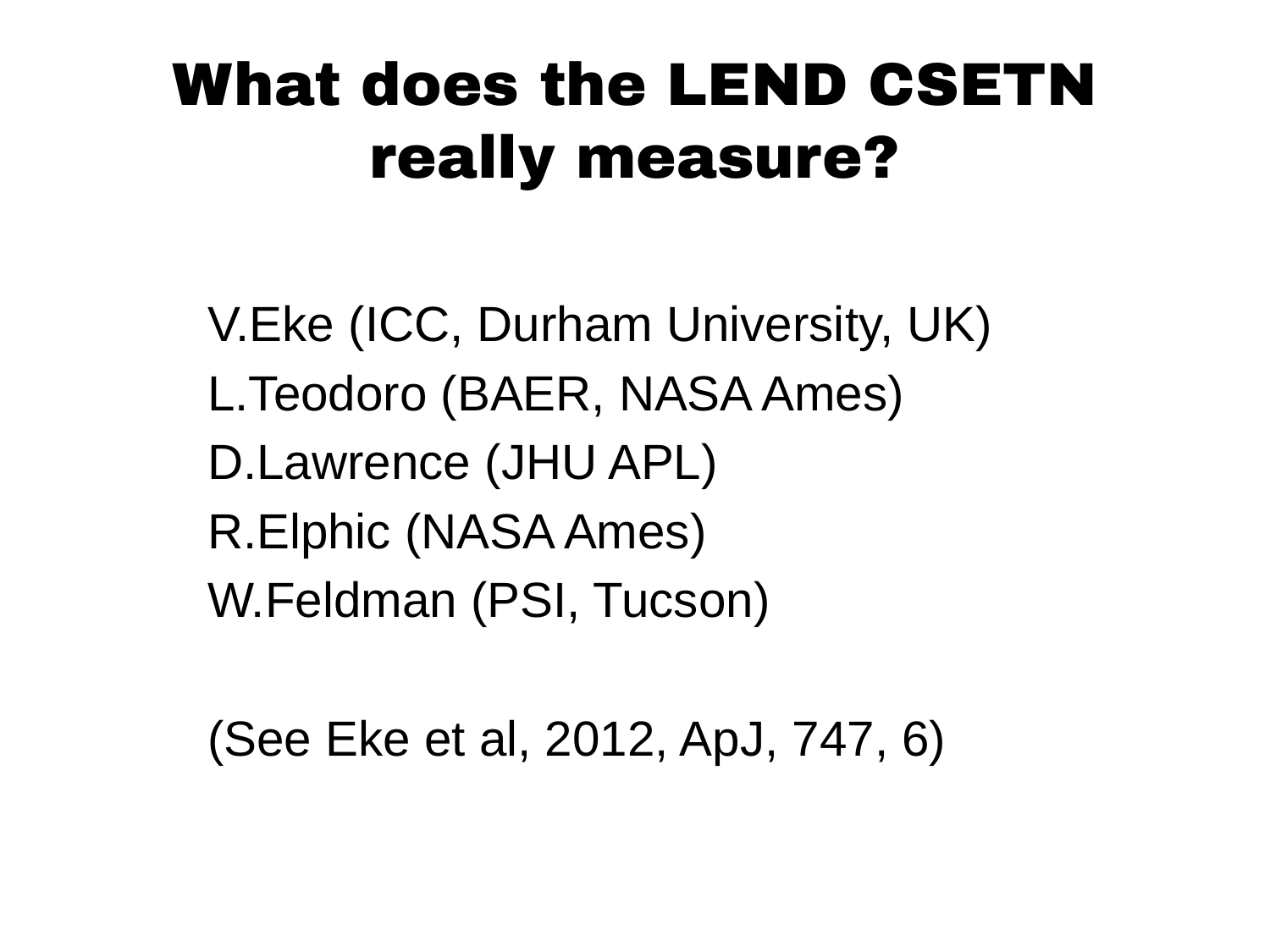

# What does the LEND CSETN really measure?
V.Eke (ICC, Durham University, UK)
L.Teodoro (BAER, NASA Ames)
D.Lawrence (JHU APL)
R.Elphic (NASA Ames)
W.Feldman (PSI, Tucson)

(See Eke et al, 2012, ApJ, 747, 6)